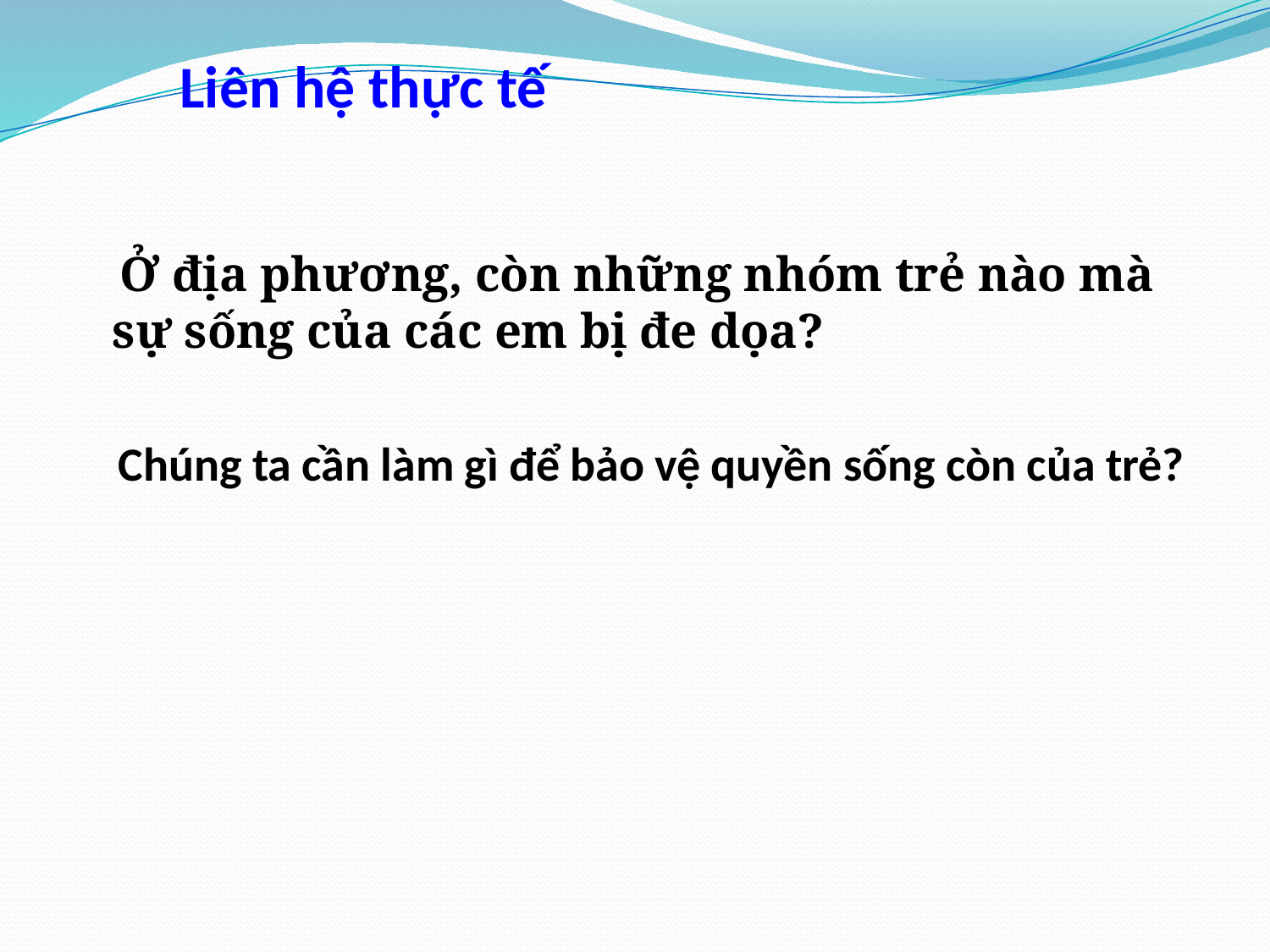

# Liên hệ thực tế

    Ở địa phương, còn những nhóm trẻ nào mà sự sống của các em bị đe dọa?

    Chúng ta cần làm gì để bảo vệ quyền sống còn của trẻ?